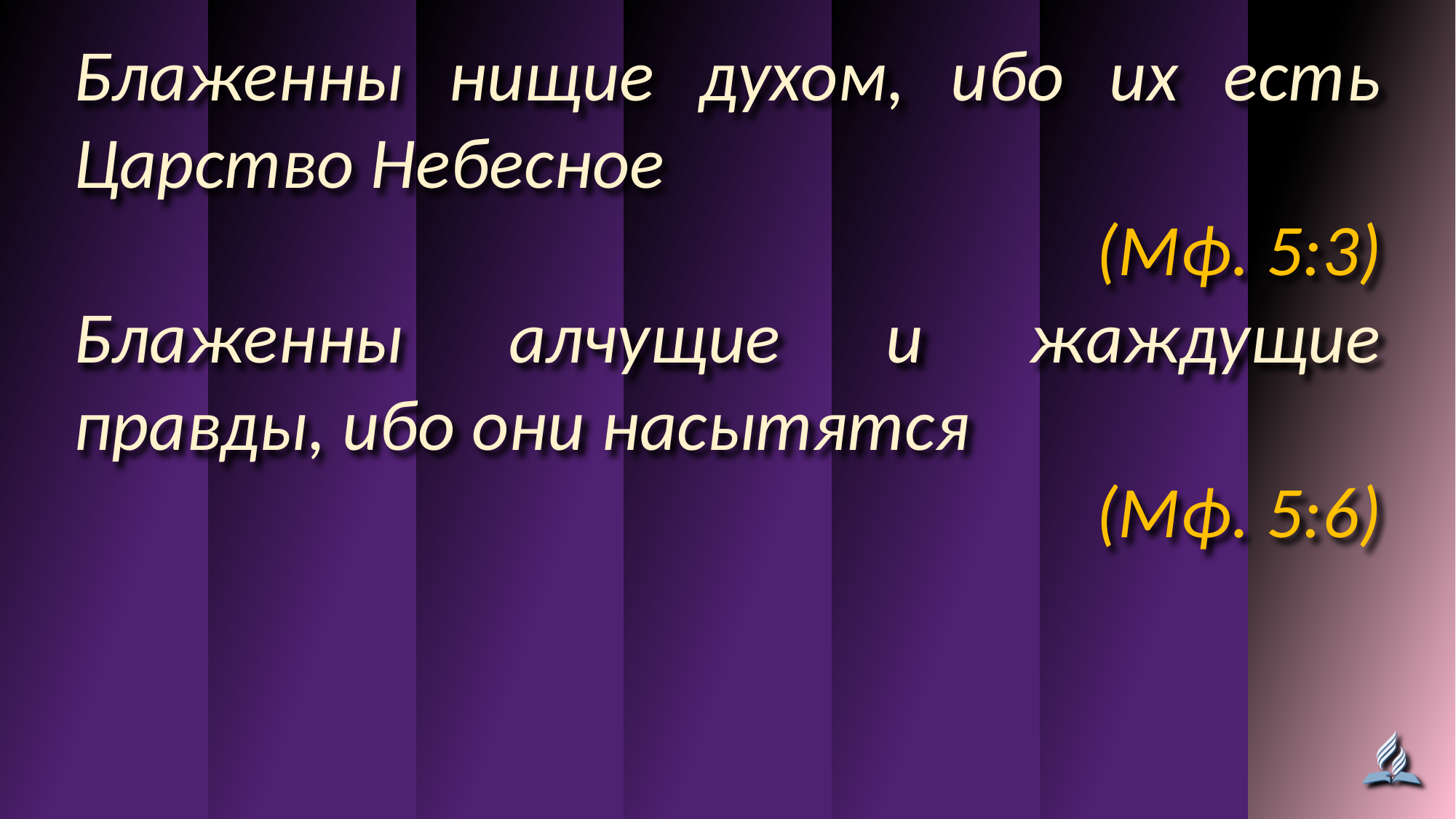

Блаженны нищие духом, ибо их есть Царство Небесное
(Мф. 5:3)
Блаженны алчущие и жаждущие правды, ибо они насытятся
(Мф. 5:6)